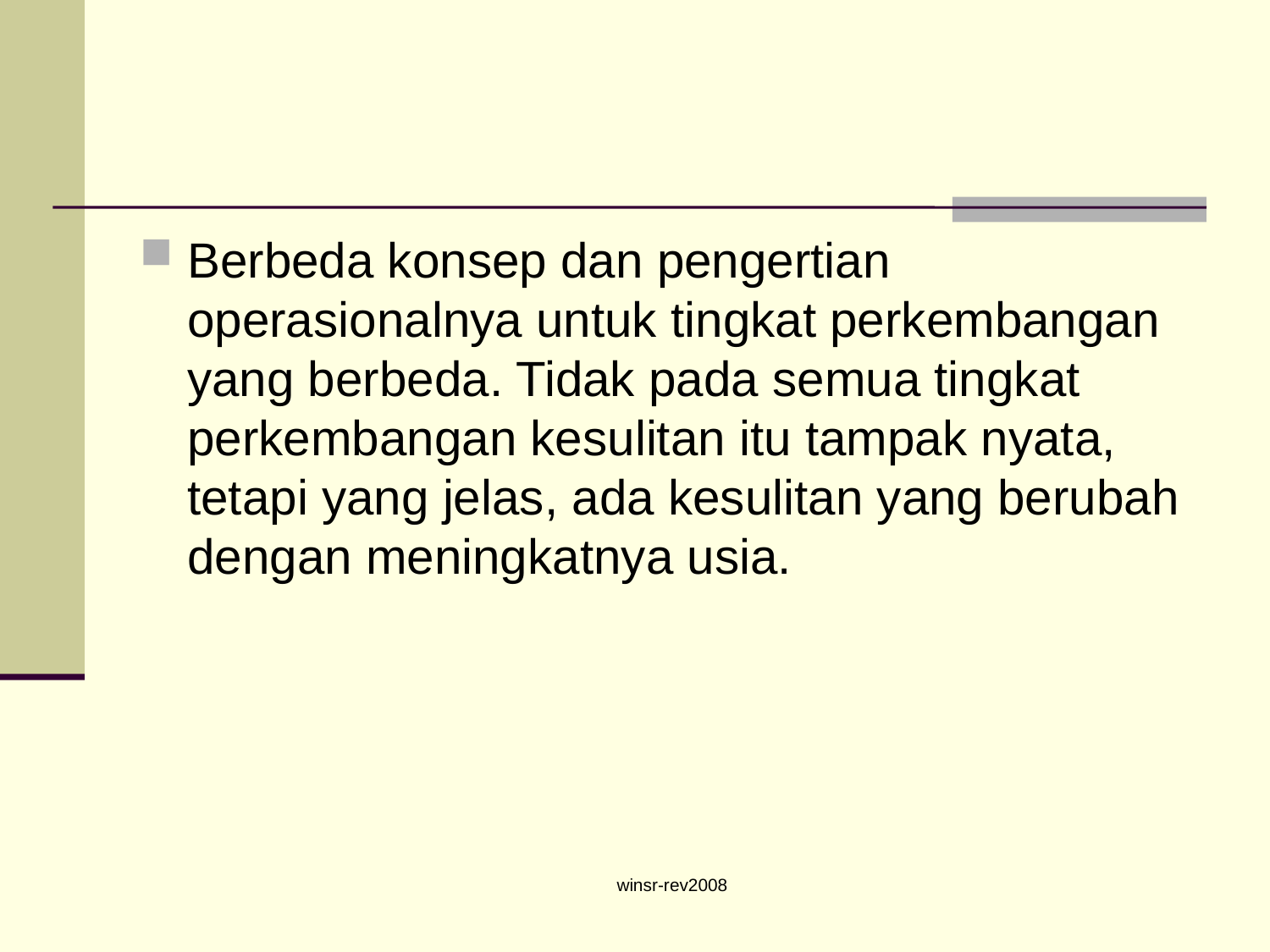

#
Berbeda konsep dan pengertian operasionalnya untuk tingkat perkembangan yang berbeda. Tidak pada semua tingkat perkembangan kesulitan itu tampak nyata, tetapi yang jelas, ada kesulitan yang berubah dengan meningkatnya usia.
winsr-rev2008